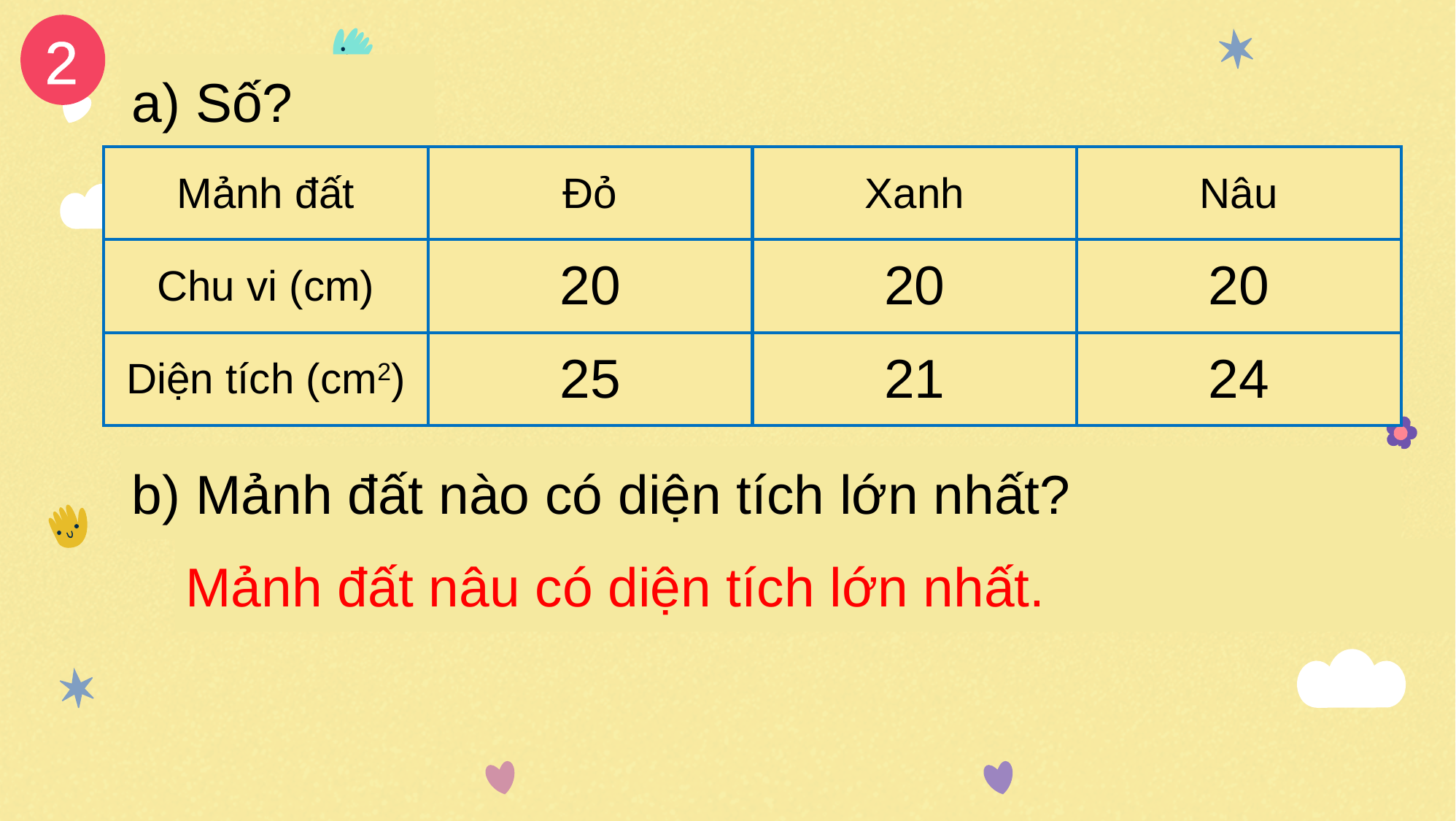

2

a) Số?
| Mảnh đất | Đỏ | Xanh | Nâu |
| --- | --- | --- | --- |
| Chu vi (cm) | 20 | 20 | 20 |
| Diện tích (cm2) | 25 | 21 | 24 |
b) Mảnh đất nào có diện tích lớn nhất?
Mảnh đất nâu có diện tích lớn nhất.